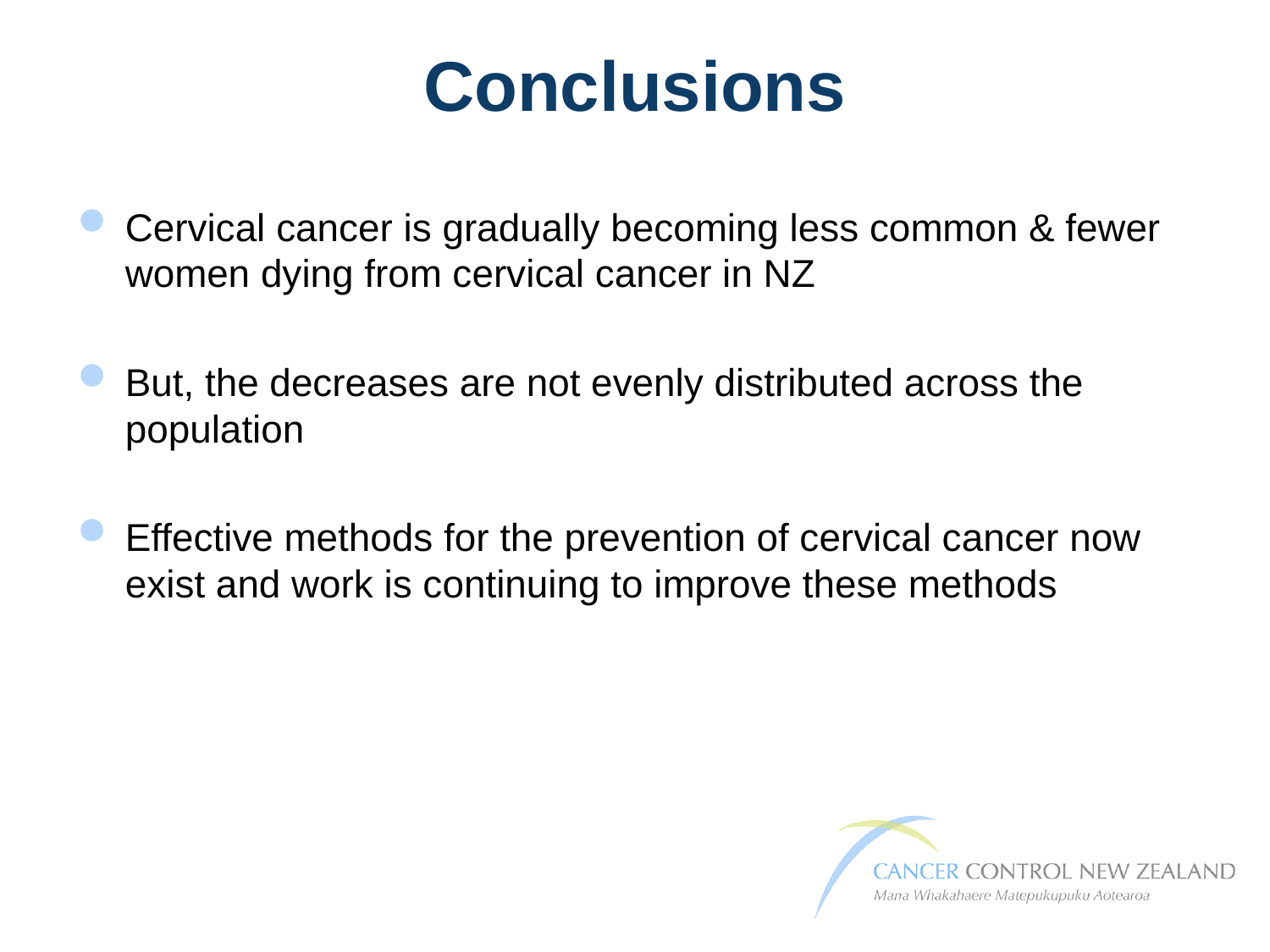

# Conclusions
Cervical cancer is gradually becoming less common & fewer women dying from cervical cancer in NZ

But, the decreases are not evenly distributed across the population

Effective methods for the prevention of cervical cancer now exist and work is continuing to improve these methods